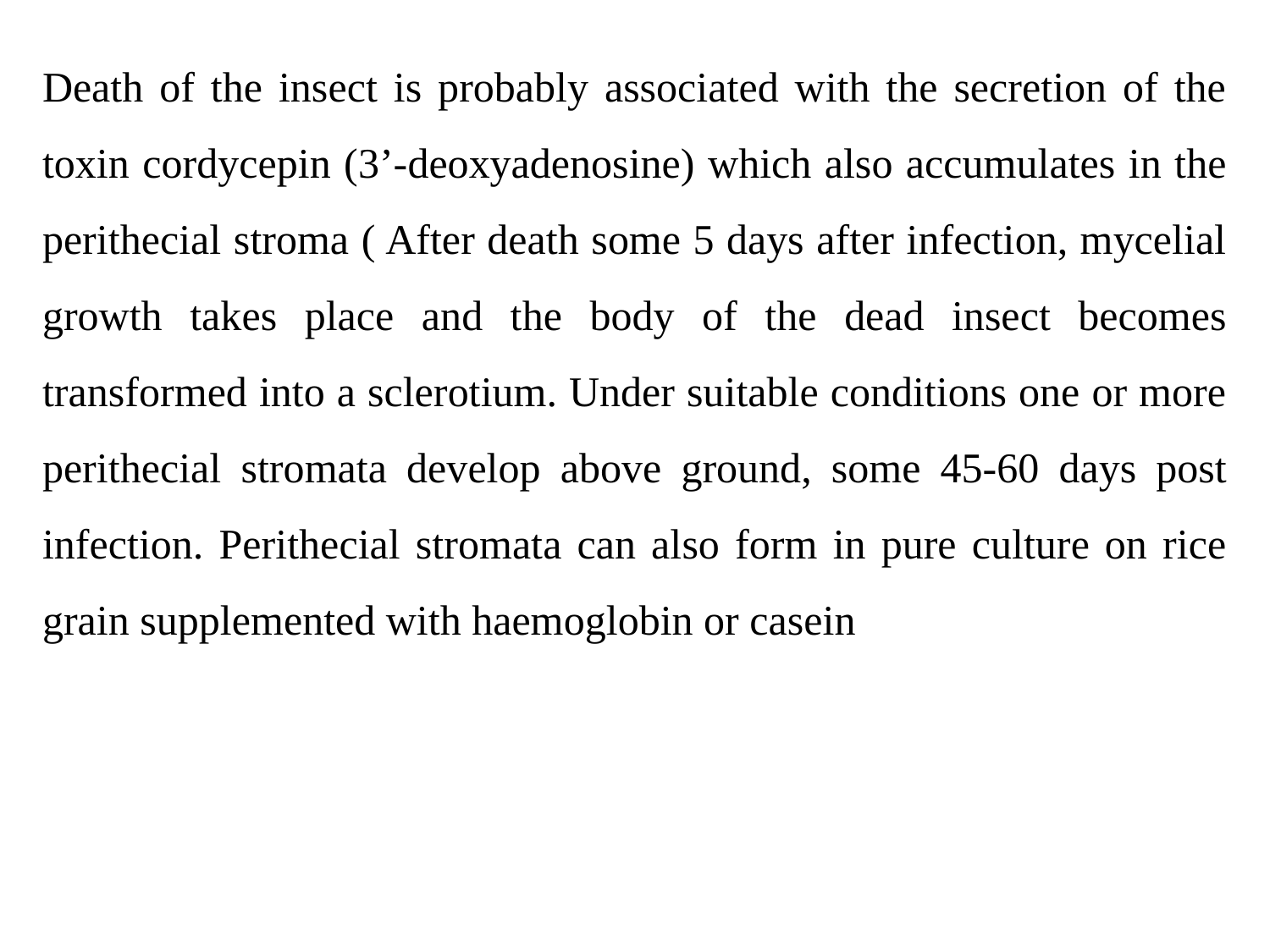

Death of the insect is probably associated with the secretion of the toxin cordycepin (3’-deoxyadenosine) which also accumulates in the perithecial stroma ( After death some 5 days after infection, mycelial growth takes place and the body of the dead insect becomes transformed into a sclerotium. Under suitable conditions one or more perithecial stromata develop above ground, some 45-60 days post infection. Perithecial stromata can also form in pure culture on rice grain supplemented with haemoglobin or casein